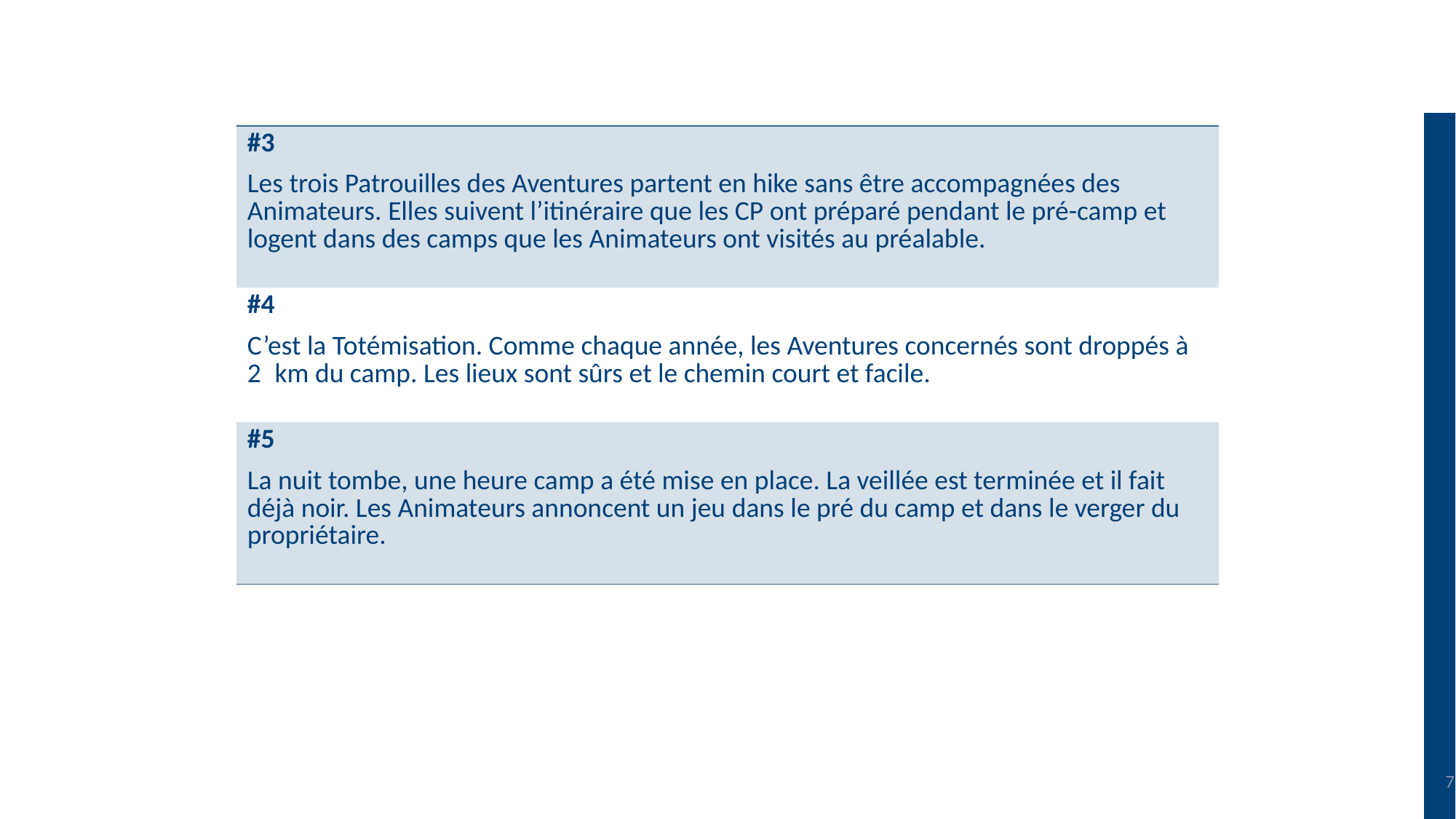

| #3 Les trois Patrouilles des Aventures partent en hike sans être accompagnées des Animateurs. Elles suivent l’itinéraire que les CP ont préparé pendant le pré-camp et logent dans des camps que les Animateurs ont visités au préalable. |
| --- |
| #4 C’est la Totémisation. Comme chaque année, les Aventures concernés sont droppés à 2 km du camp. Les lieux sont sûrs et le chemin court et facile. |
| #5 La nuit tombe, une heure camp a été mise en place. La veillée est terminée et il fait déjà noir. Les Animateurs annoncent un jeu dans le pré du camp et dans le verger du propriétaire. |
7